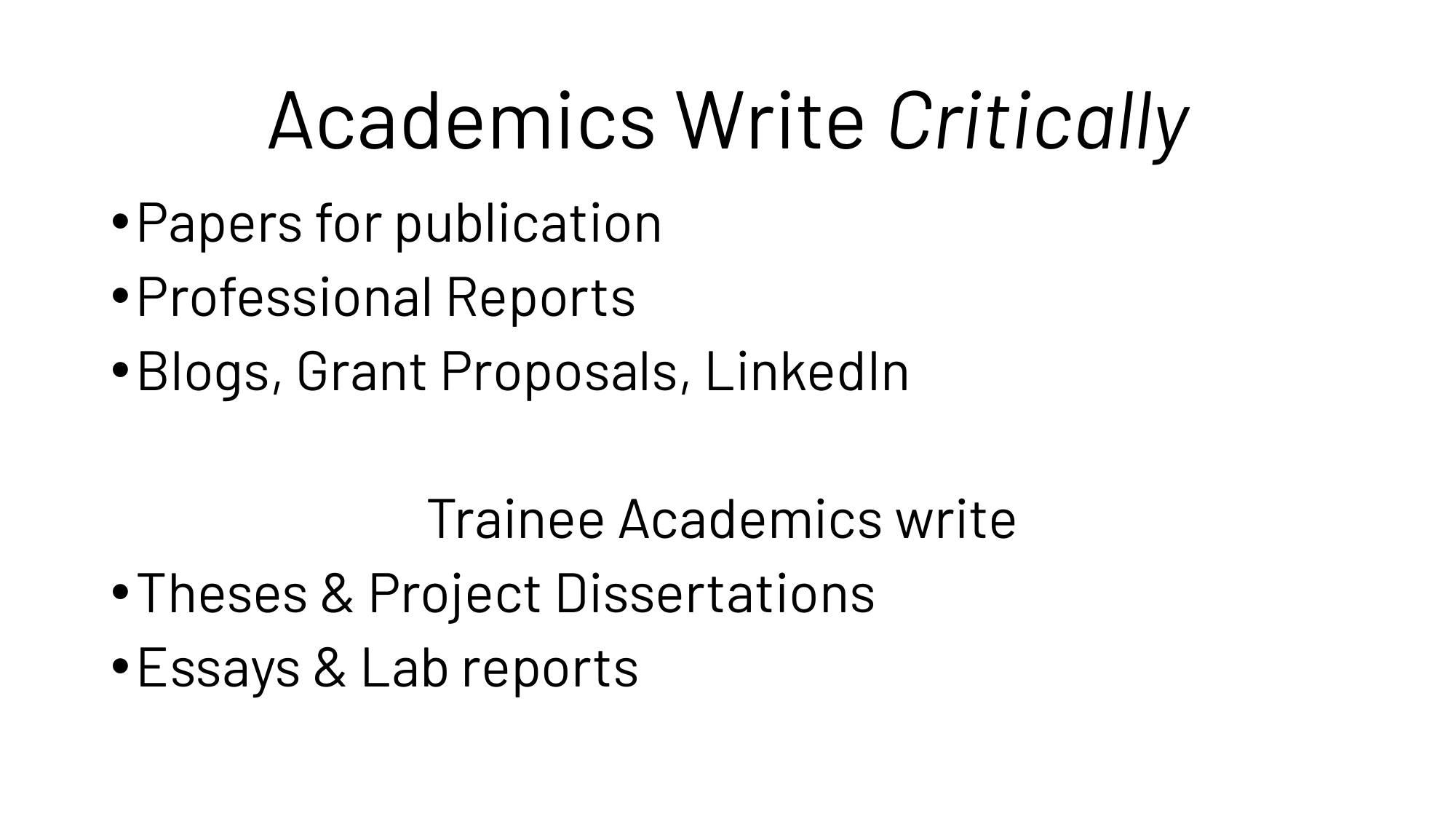

# Academics Write Critically
Papers for publication
Professional Reports
Blogs, Grant Proposals, LinkedIn

Trainee Academics write
Theses & Project Dissertations
Essays & Lab reports